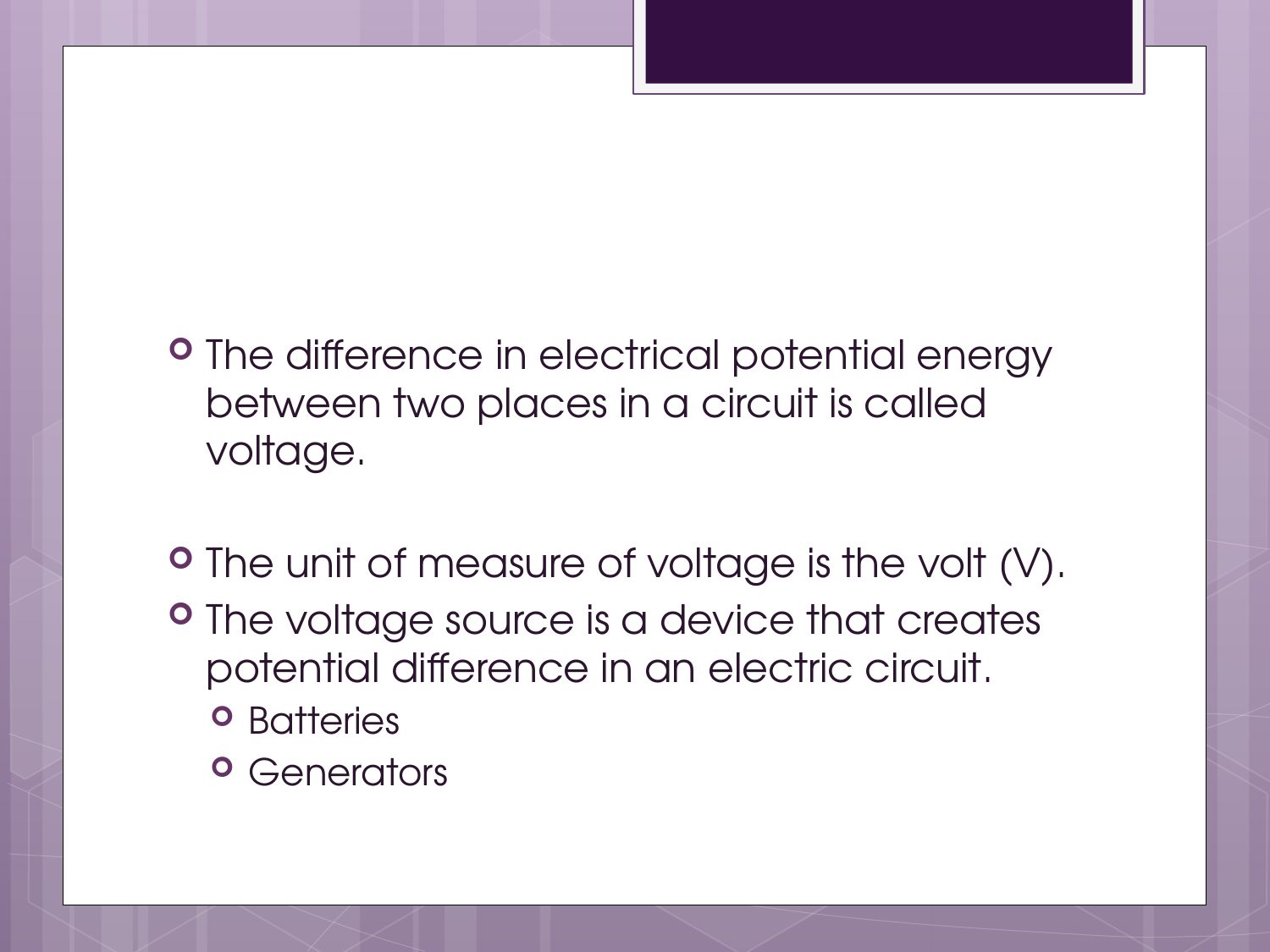

#
The difference in electrical potential energy between two places in a circuit is called voltage.

The unit of measure of voltage is the volt (V).
The voltage source is a device that creates potential difference in an electric circuit.
Batteries
Generators